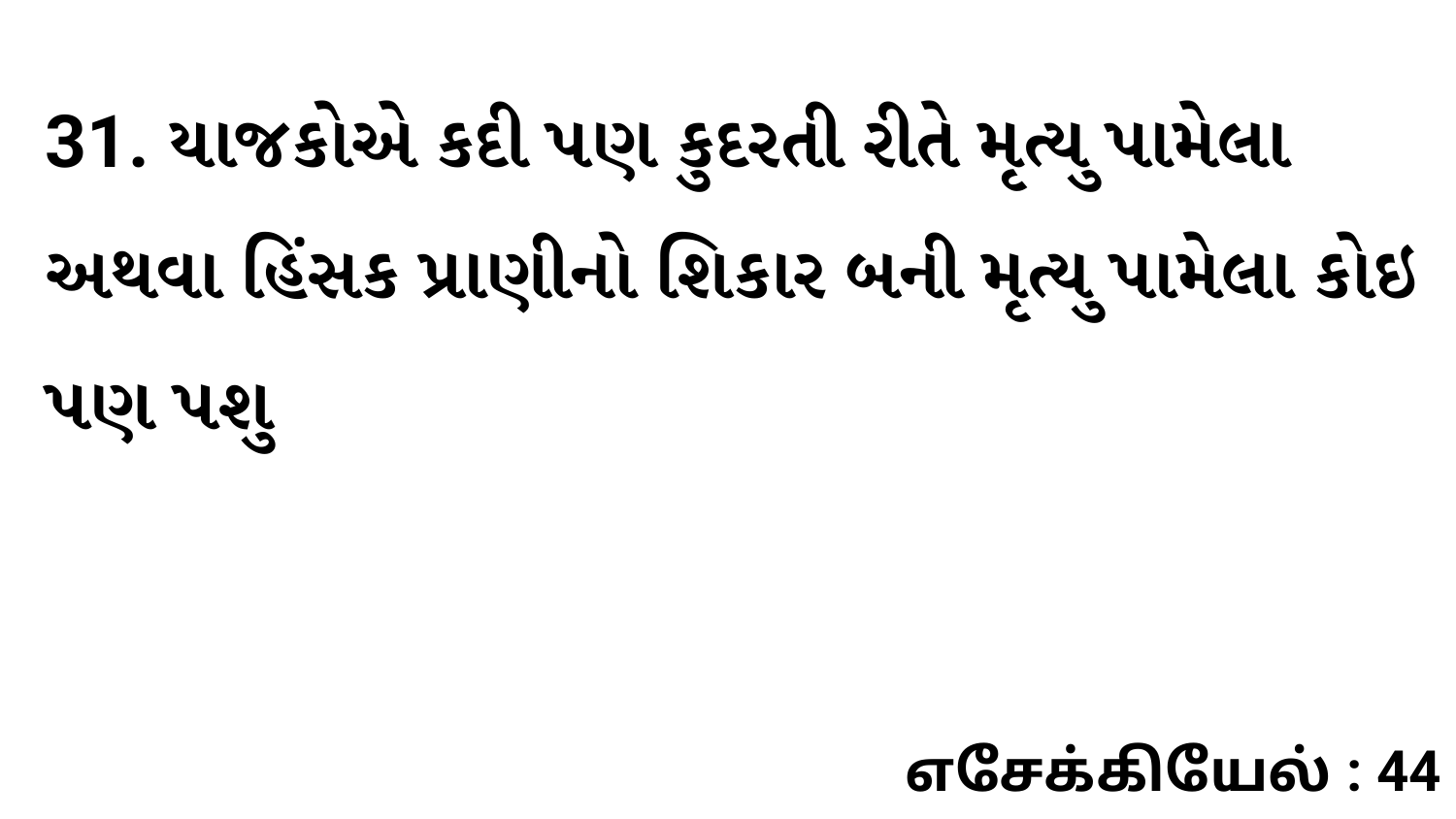

31. યાજકોએ કદી પણ કુદરતી રીતે મૃત્યુ પામેલા અથવા હિંસક પ્રાણીનો શિકાર બની મૃત્યુ પામેલા કોઇ પણ પશુ
எசேக்கியேல் : 44